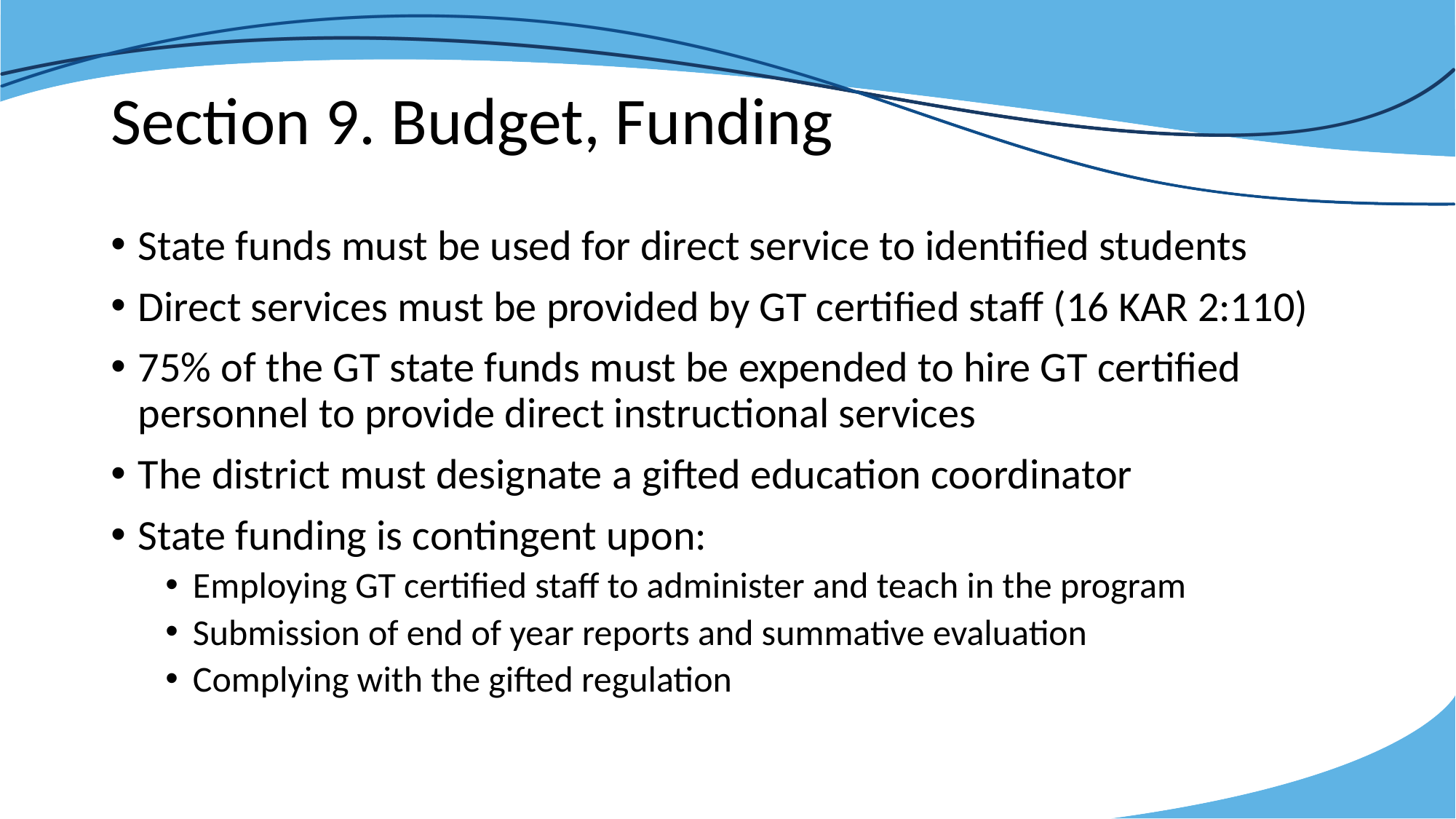

# Section 9. Budget, Funding
State funds must be used for direct service to identified students
Direct services must be provided by GT certified staff (16 KAR 2:110)
75% of the GT state funds must be expended to hire GT certified personnel to provide direct instructional services
The district must designate a gifted education coordinator
State funding is contingent upon:
Employing GT certified staff to administer and teach in the program
Submission of end of year reports and summative evaluation
Complying with the gifted regulation

27